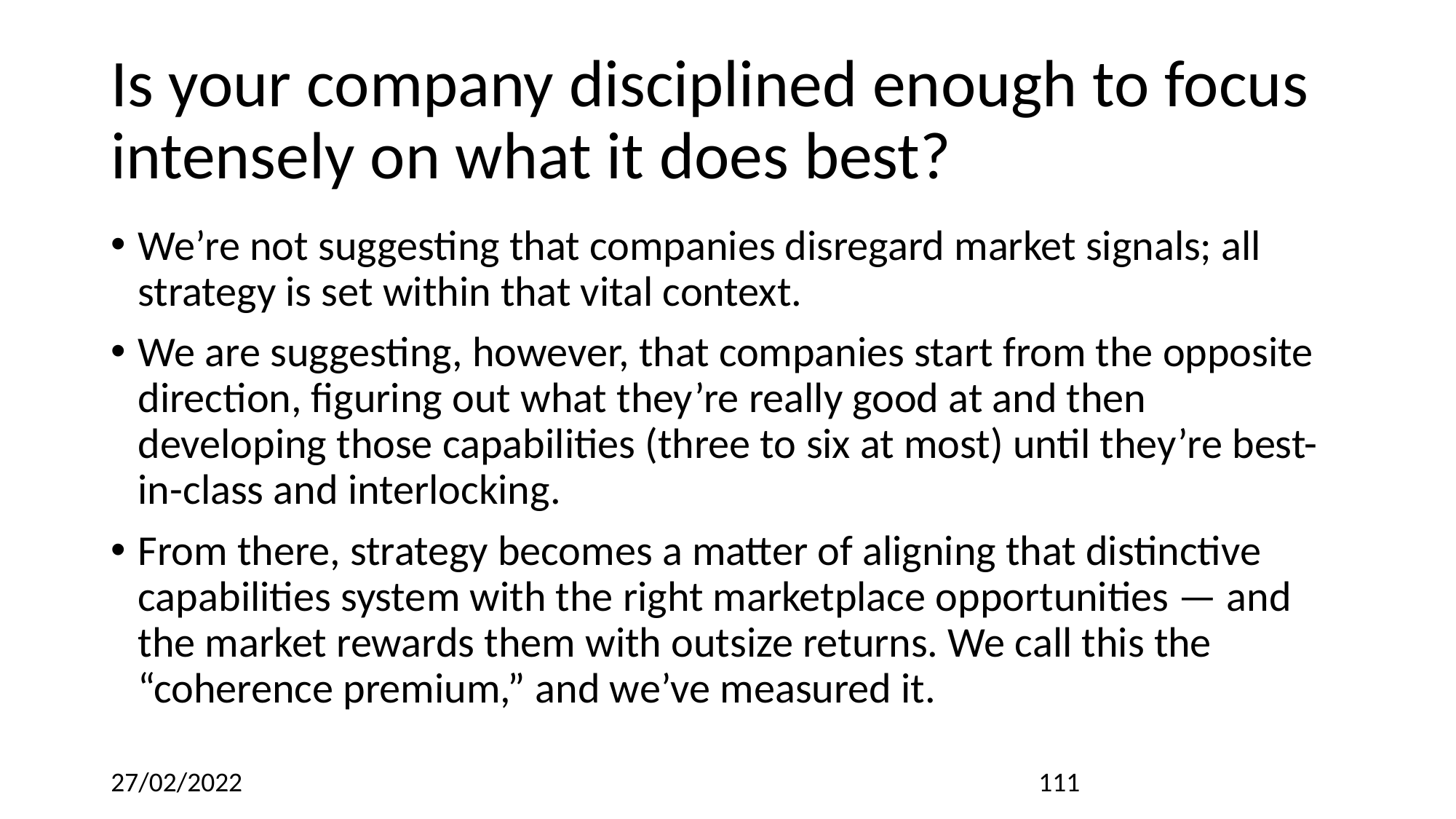

# Is your company disciplined enough to focus intensely on what it does best?
We’re not suggesting that companies disregard market signals; all strategy is set within that vital context.
We are suggesting, however, that companies start from the opposite direction, figuring out what they’re really good at and then developing those capabilities (three to six at most) until they’re best-in-class and interlocking.
From there, strategy becomes a matter of aligning that distinctive capabilities system with the right marketplace opportunities — and the market rewards them with outsize returns. We call this the “coherence premium,” and we’ve measured it.
27/02/2022

111